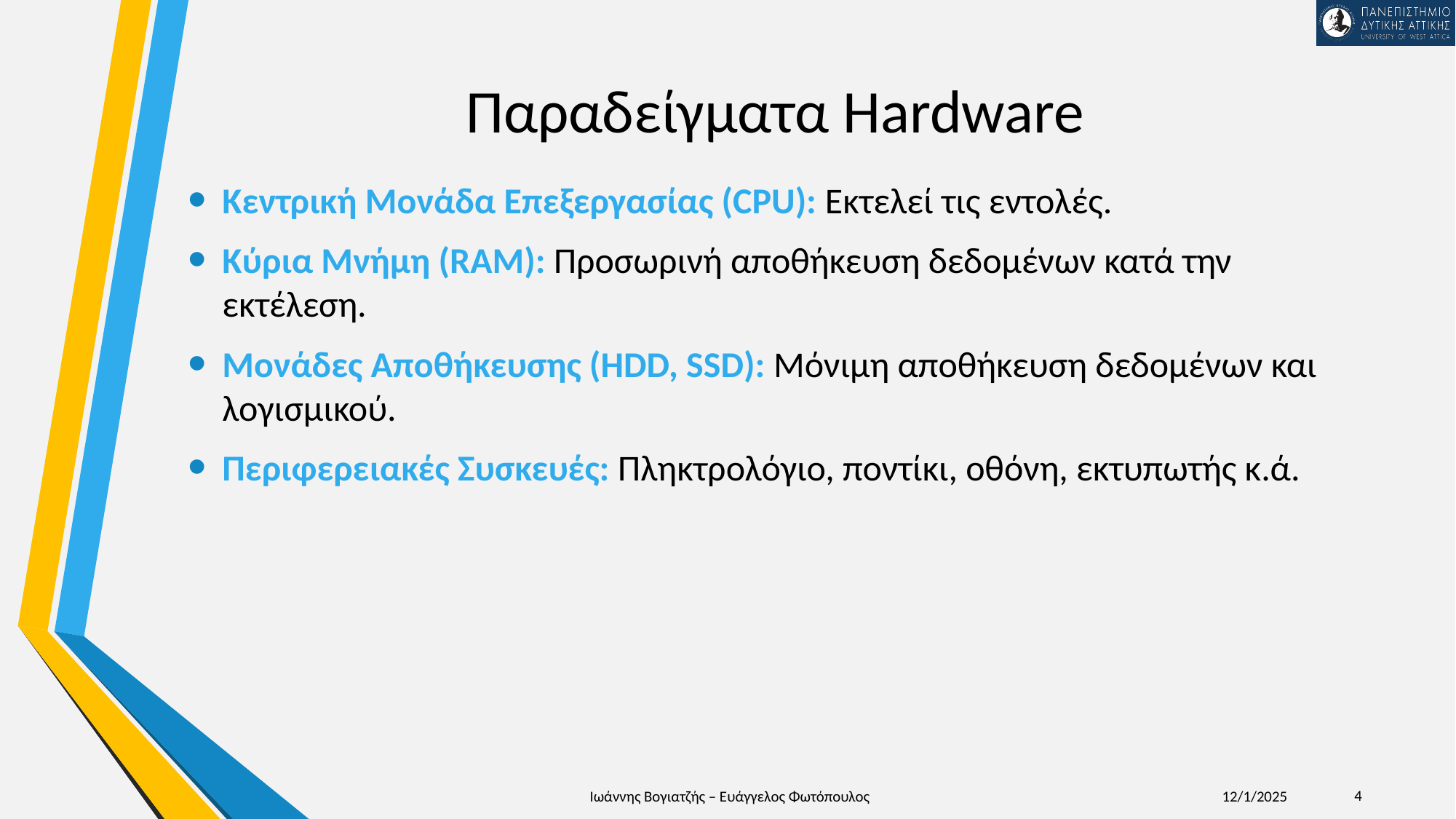

# Παραδείγματα Hardware
Κεντρική Μονάδα Επεξεργασίας (CPU): Εκτελεί τις εντολές.
Κύρια Μνήμη (RAM): Προσωρινή αποθήκευση δεδομένων κατά την εκτέλεση.
Μονάδες Αποθήκευσης (HDD, SSD): Μόνιμη αποθήκευση δεδομένων και λογισμικού.
Περιφερειακές Συσκευές: Πληκτρολόγιο, ποντίκι, οθόνη, εκτυπωτής κ.ά.
4
Ιωάννης Βογιατζής – Ευάγγελος Φωτόπουλος
12/1/2025